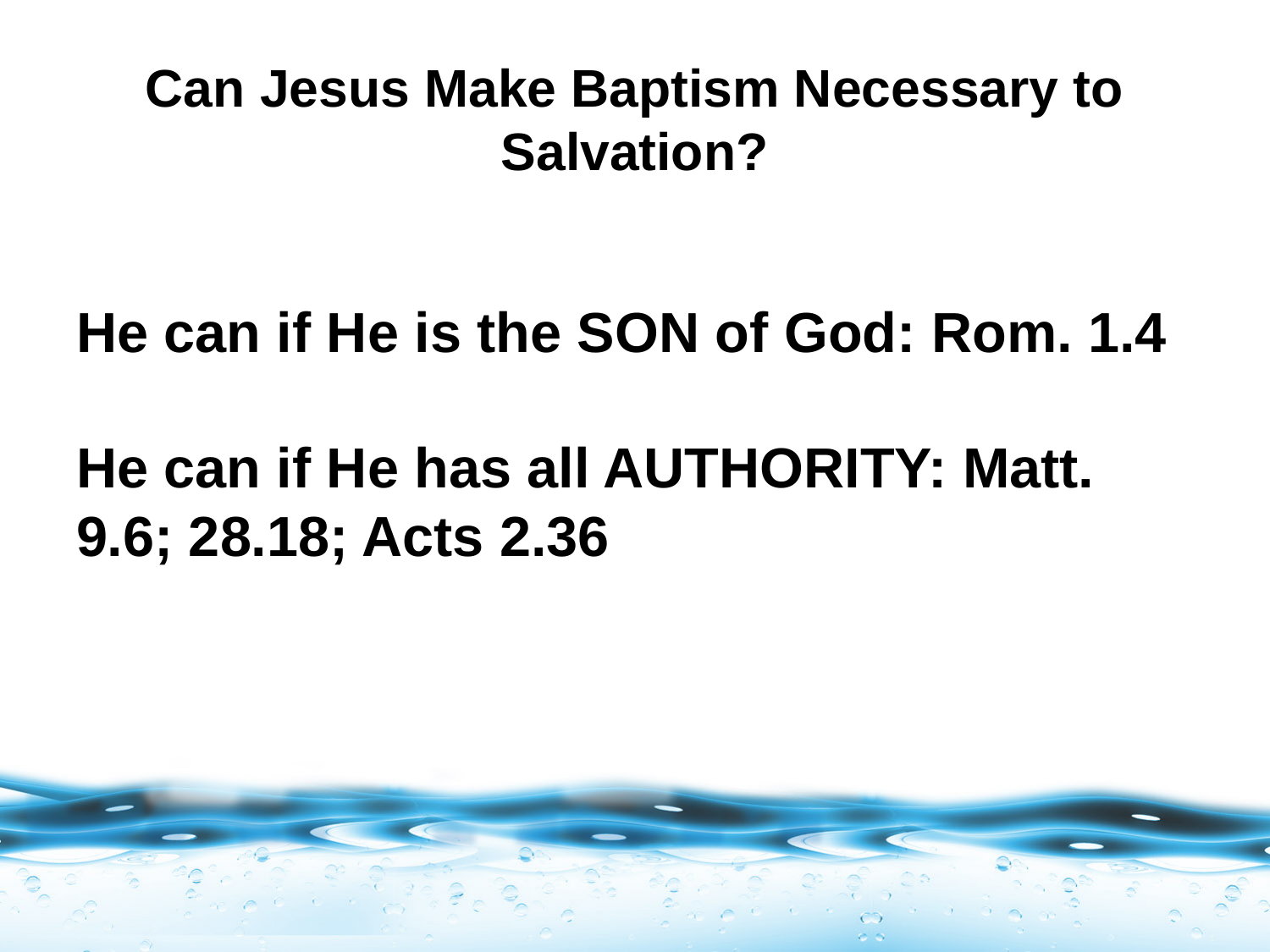

# Can Jesus Make Baptism Necessary to Salvation?

He can if He is the SON of God: Rom. 1.4

He can if He has all AUTHORITY: Matt. 9.6; 28.18; Acts 2.36